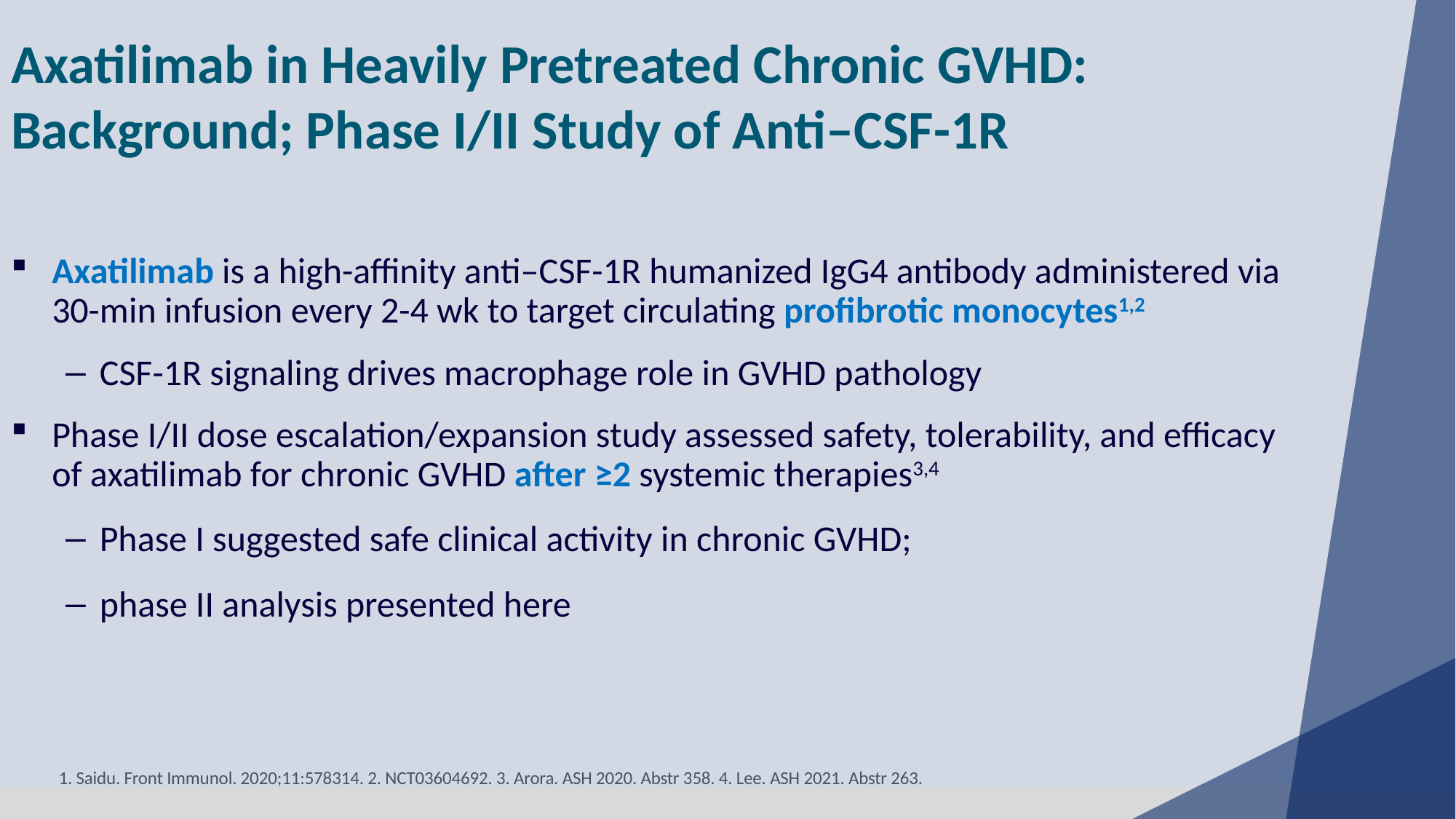

Axatilimab in Heavily Pretreated Chronic GVHD: Background; Phase I/II Study of Anti‒CSF-1R

Axatilimab is a high-affinity anti‒CSF-1R humanized IgG4 antibody administered via 30-min infusion every 2-4 wk to target circulating profibrotic monocytes1,2
CSF-1R signaling drives macrophage role in GVHD pathology
Phase I/II dose escalation/expansion study assessed safety, tolerability, and efficacy of axatilimab for chronic GVHD after ≥2 systemic therapies3,4
Phase I suggested safe clinical activity in chronic GVHD;
phase II analysis presented here
1. Saidu. Front Immunol. 2020;11:578314. 2. NCT03604692. 3. Arora. ASH 2020. Abstr 358. 4. Lee. ASH 2021. Abstr 263.